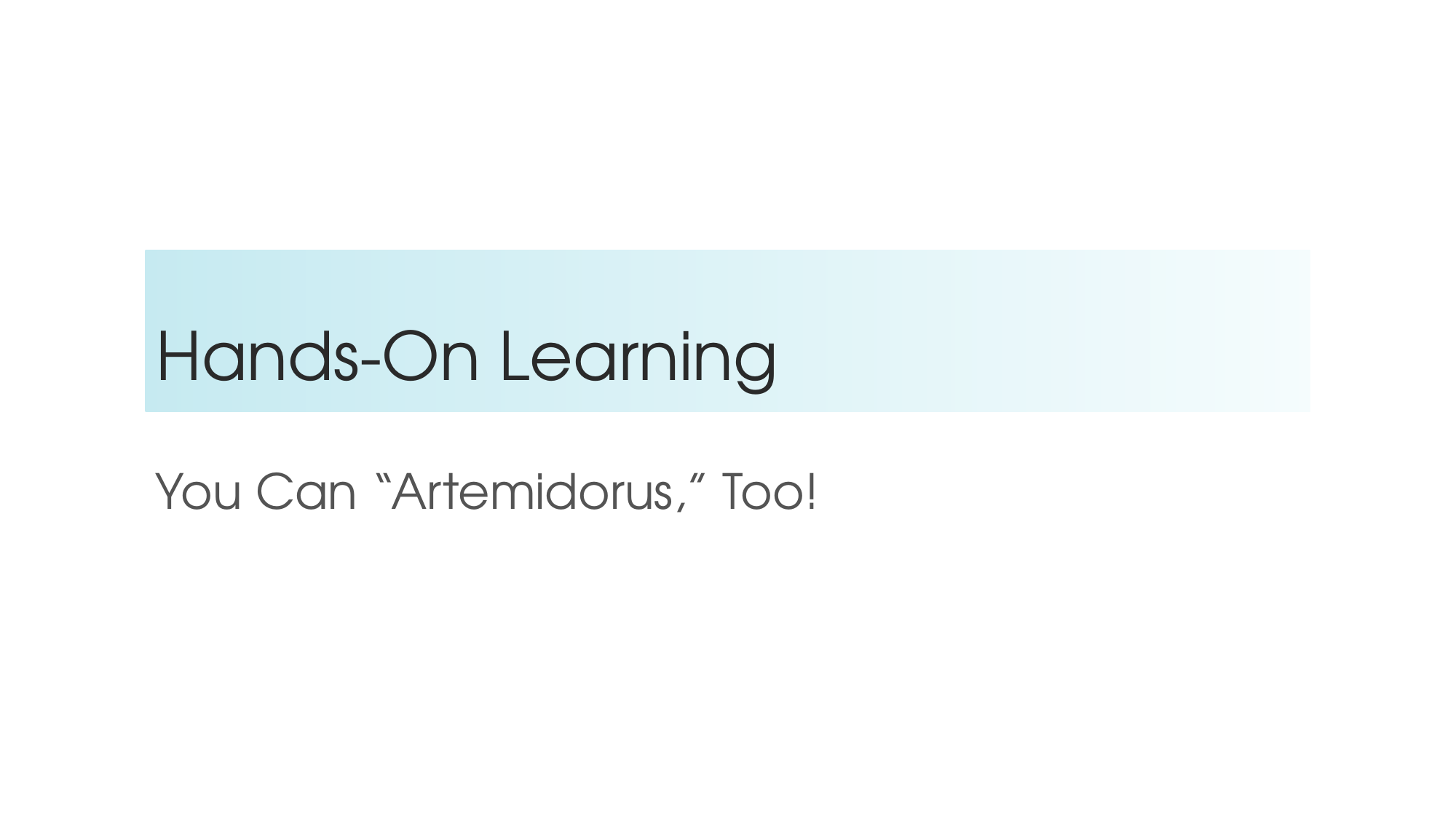

# Hands-On Learning
You Can “Artemidorus,” Too!